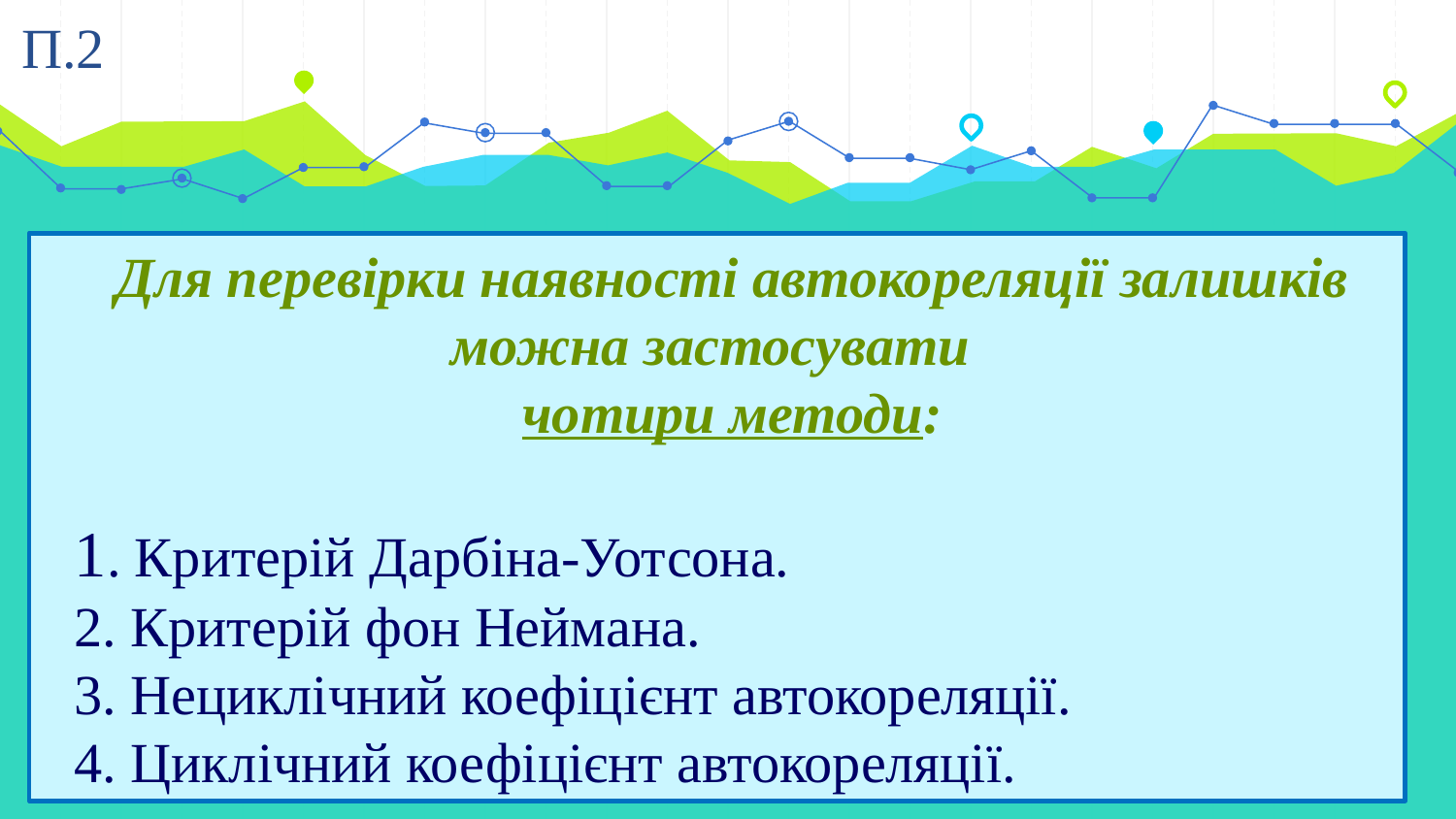

П.2
Для перевірки наявності автокореляції залишків можна застосувати
чотири методи:

1. Критерій Дарбіна-Уотсона.
2. Критерій фон Неймана.
3. Нециклічний коефіцієнт автокореляції.
4. Циклічний коефіцієнт автокореляції.